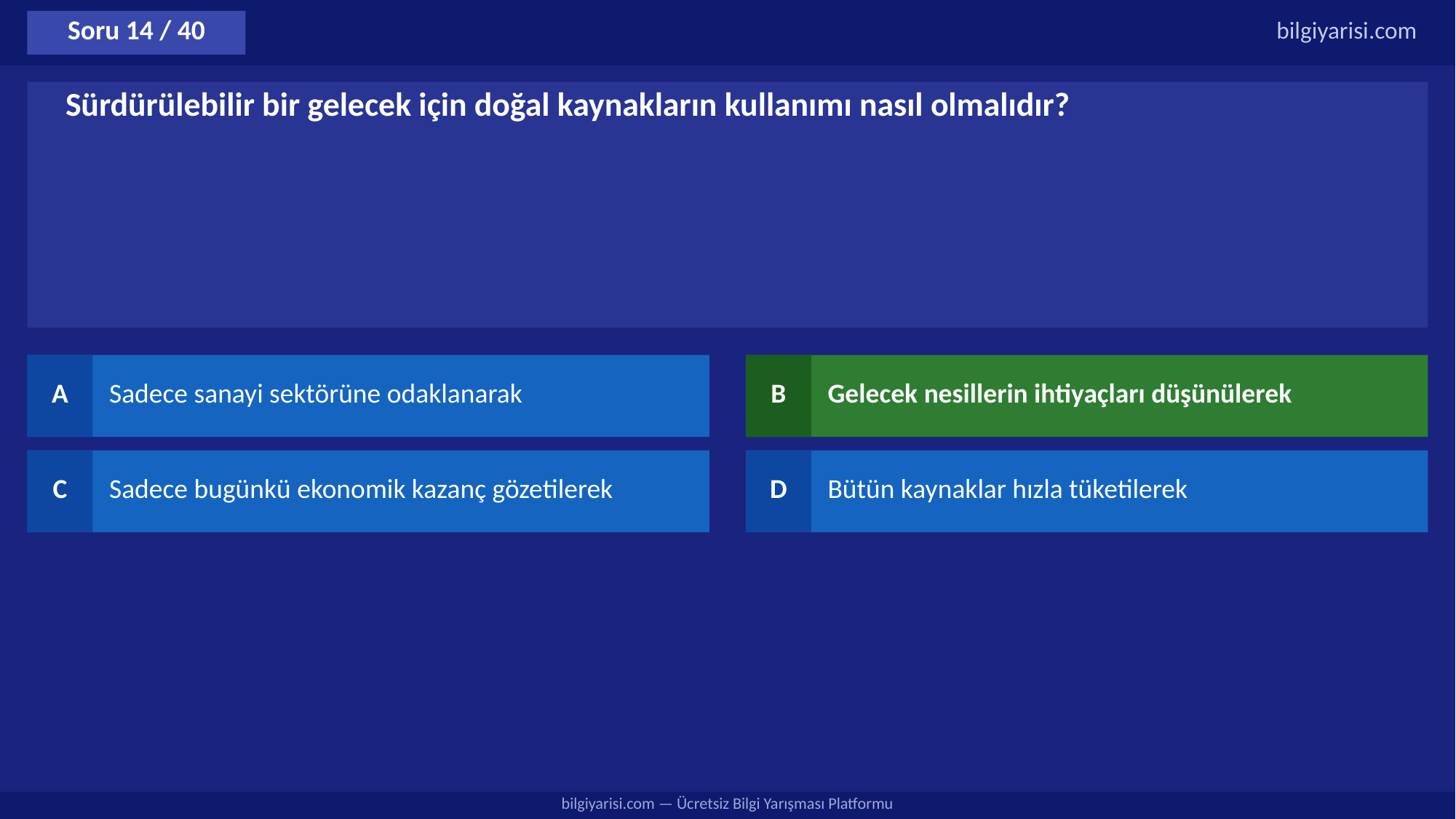

Soru 14 / 40
bilgiyarisi.com

Sürdürülebilir bir gelecek için doğal kaynakların kullanımı nasıl olmalıdır?

A
Sadece sanayi sektörüne odaklanarak

B
Gelecek nesillerin ihtiyaçları düşünülerek

C
Sadece bugünkü ekonomik kazanç gözetilerek

D
Bütün kaynaklar hızla tüketilerek
bilgiyarisi.com — Ücretsiz Bilgi Yarışması Platformu